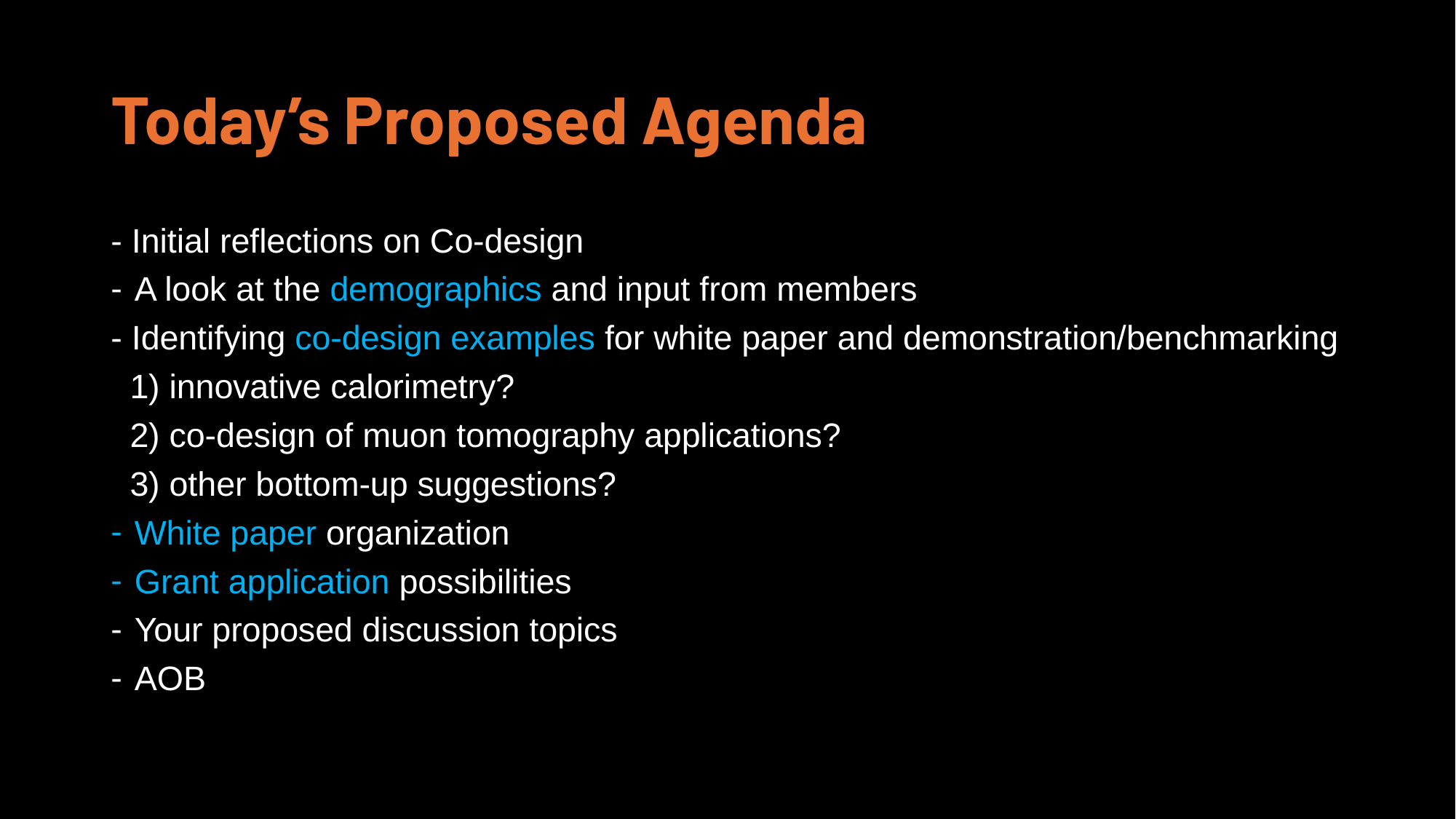

# Today’s Proposed Agenda
- Initial reflections on Co-design
A look at the demographics and input from members
- Identifying co-design examples for white paper and demonstration/benchmarking
  1) innovative calorimetry?
  2) co-design of muon tomography applications?
  3) other bottom-up suggestions?
White paper organization
Grant application possibilities
Your proposed discussion topics
AOB